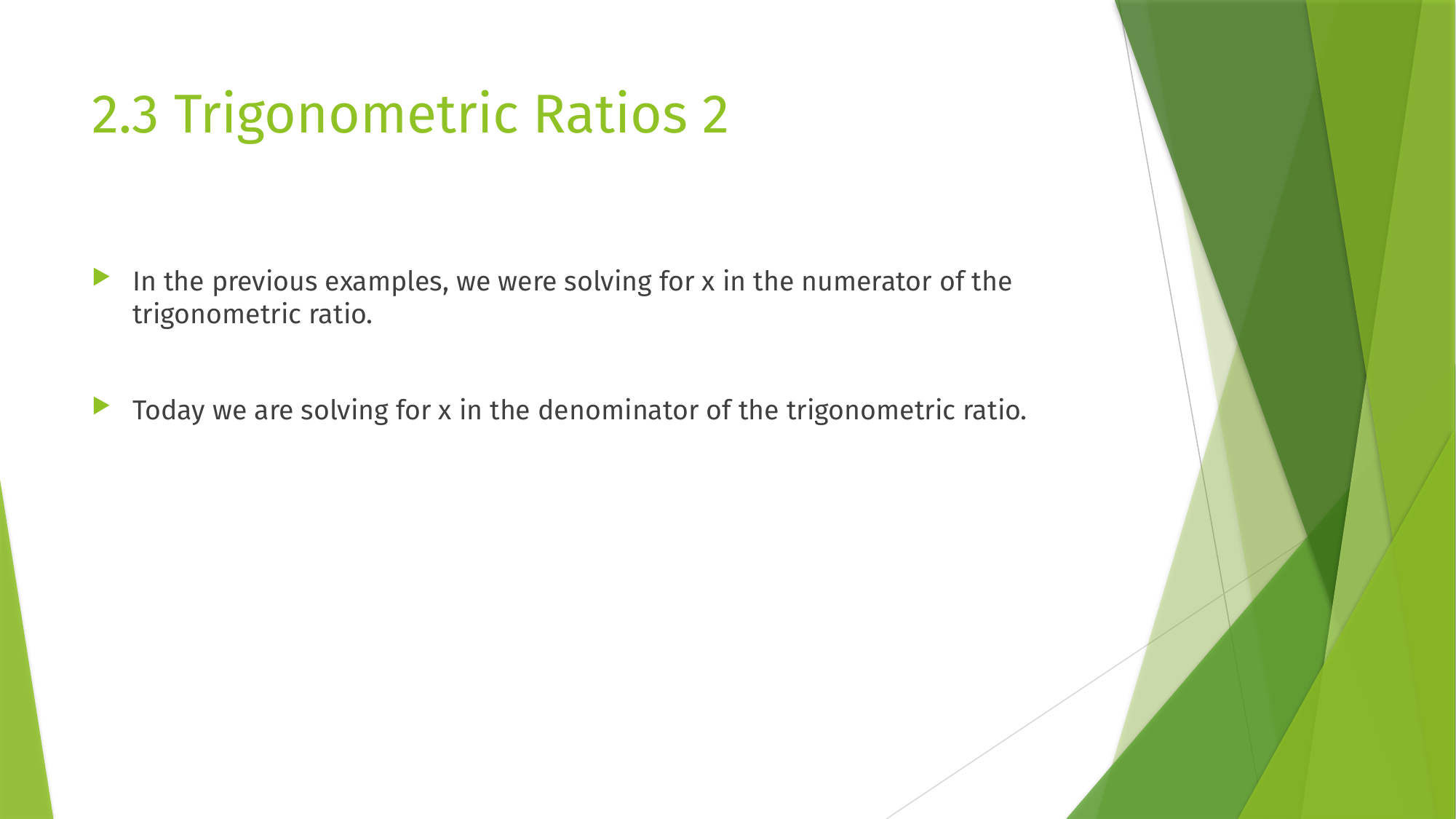

# 2.3 Trigonometric Ratios 2
In the previous examples, we were solving for x in the numerator of the trigonometric ratio.

Today we are solving for x in the denominator of the trigonometric ratio.